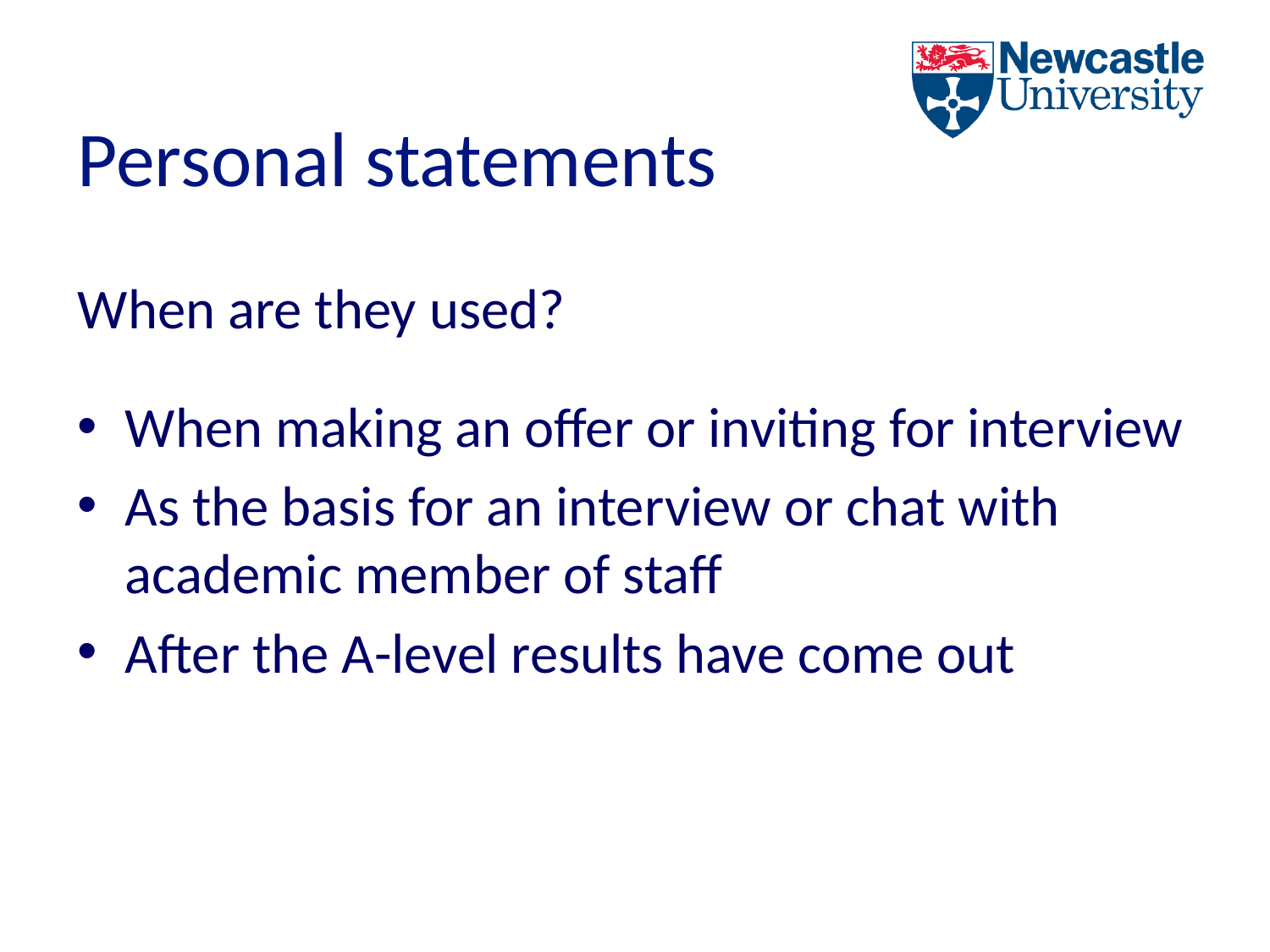

# Personal statements

When are they used?

When making an offer or inviting for interview
As the basis for an interview or chat with academic member of staff
After the A-level results have come out